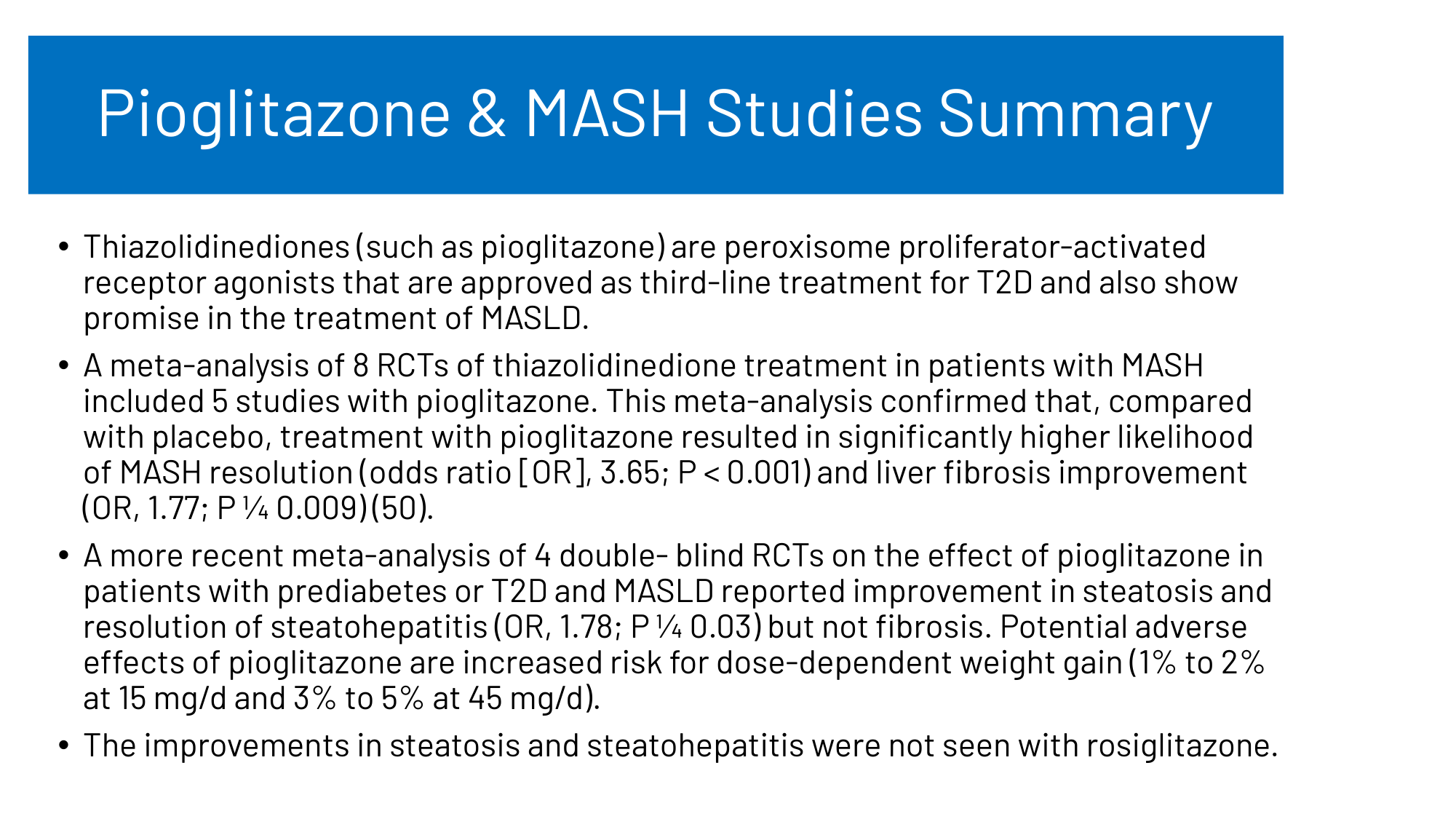

# Pioglitazone & MASH Studies Summary
Thiazolidinediones (such as pioglitazone) are peroxisome proliferator-activated receptor agonists that are approved as third-line treatment for T2D and also show promise in the treatment of MASLD.
A meta-analysis of 8 RCTs of thiazolidinedione treatment in patients with MASH included 5 studies with pioglitazone. This meta-analysis confirmed that, compared with placebo, treatment with pioglitazone resulted in significantly higher likelihood of MASH resolution (odds ratio [OR], 3.65; P < 0.001) and liver fibrosis improvement (OR, 1.77; P ¼ 0.009) (50).
A more recent meta-analysis of 4 double- blind RCTs on the effect of pioglitazone in patients with prediabetes or T2D and MASLD reported improvement in steatosis and resolution of steatohepatitis (OR, 1.78; P ¼ 0.03) but not fibrosis. Potential adverse effects of pioglitazone are increased risk for dose-dependent weight gain (1% to 2% at 15 mg/d and 3% to 5% at 45 mg/d).
The improvements in steatosis and steatohepatitis were not seen with rosiglitazone.